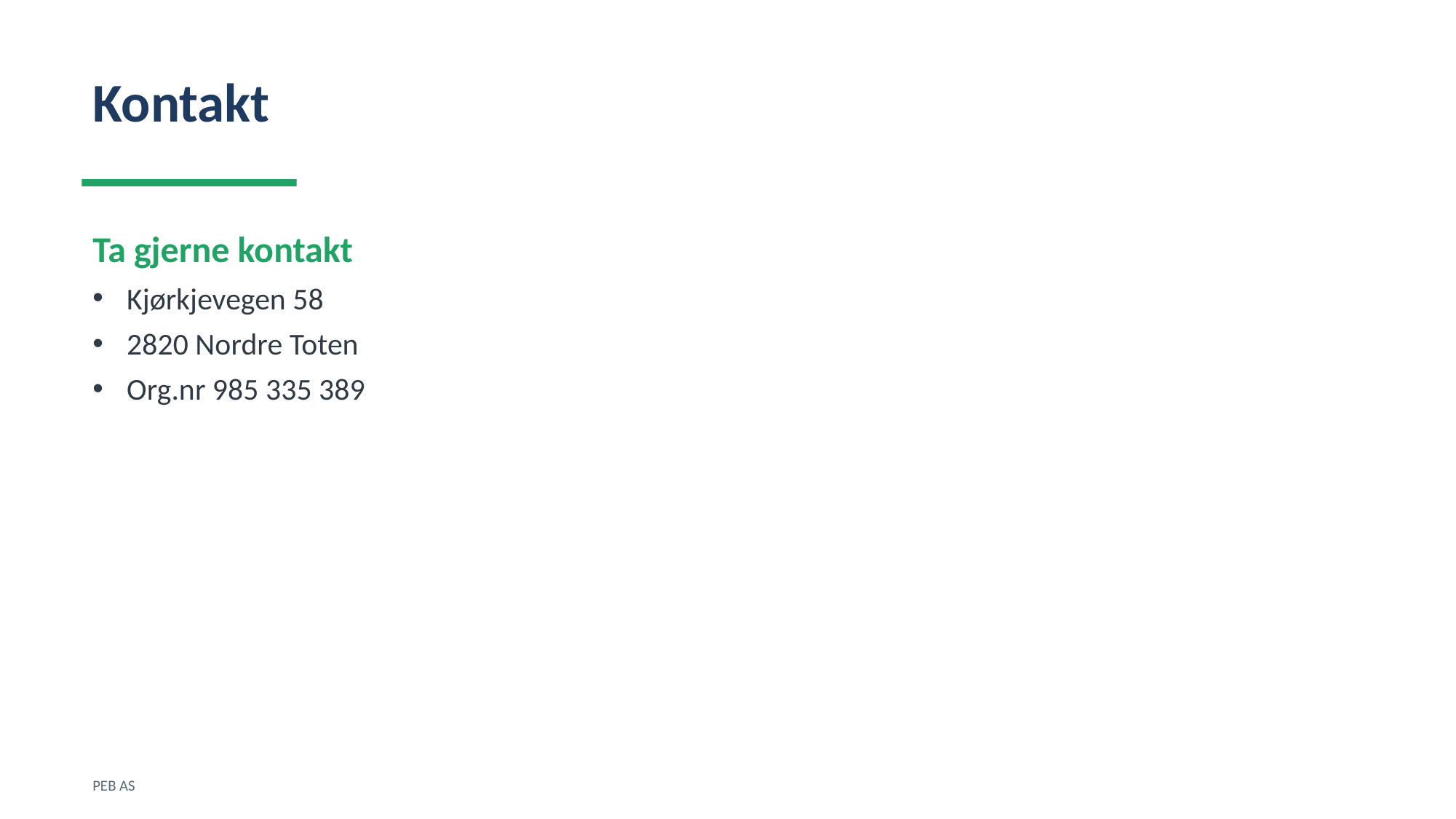

Kontakt

Ta gjerne kontakt
Kjørkjevegen 58
2820 Nordre Toten
Org.nr 985 335 389
PEB AS